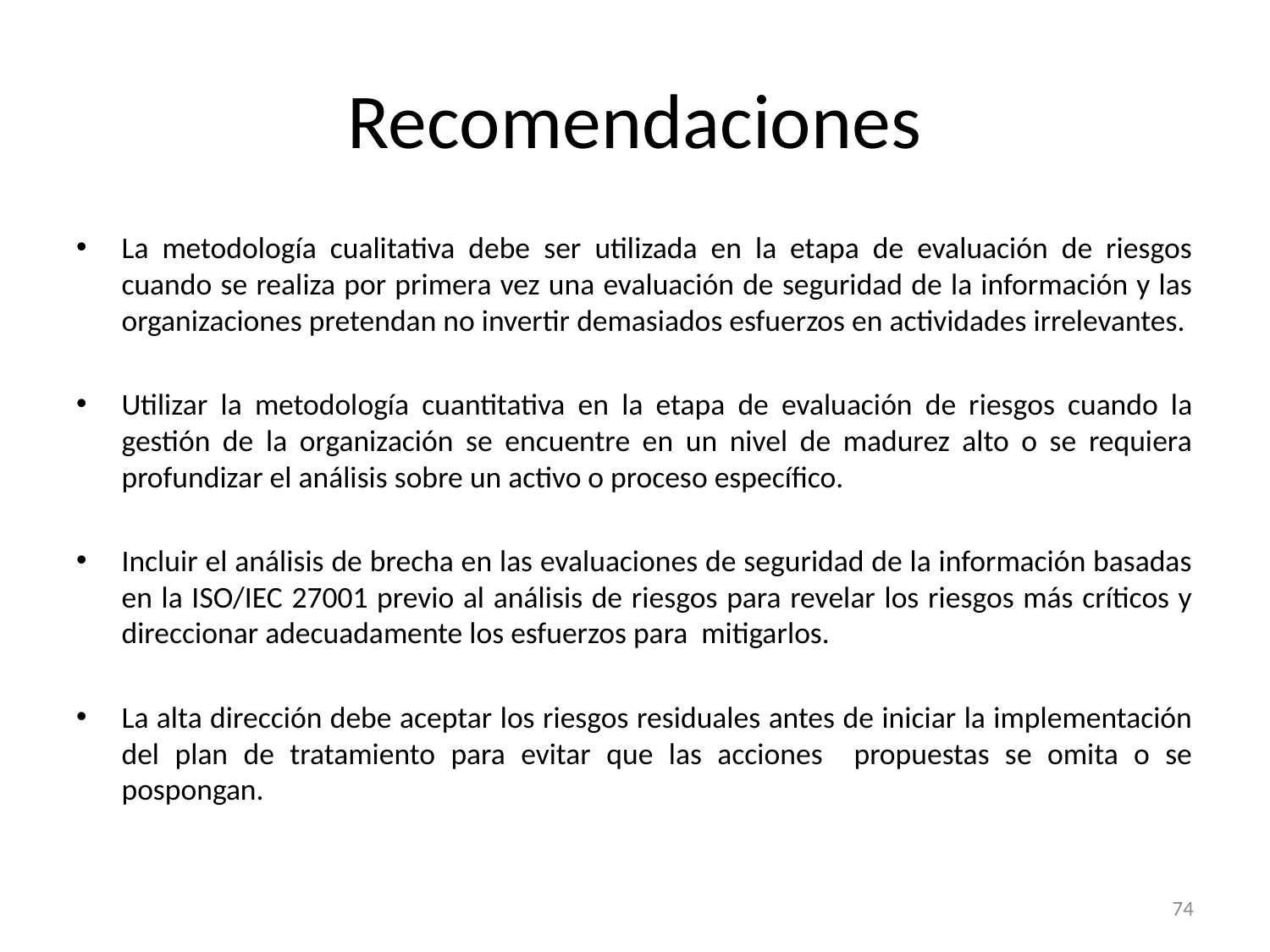

# Recomendaciones
La metodología cualitativa debe ser utilizada en la etapa de evaluación de riesgos cuando se realiza por primera vez una evaluación de seguridad de la información y las organizaciones pretendan no invertir demasiados esfuerzos en actividades irrelevantes.

Utilizar la metodología cuantitativa en la etapa de evaluación de riesgos cuando la gestión de la organización se encuentre en un nivel de madurez alto o se requiera profundizar el análisis sobre un activo o proceso específico.

Incluir el análisis de brecha en las evaluaciones de seguridad de la información basadas en la ISO/IEC 27001 previo al análisis de riesgos para revelar los riesgos más críticos y direccionar adecuadamente los esfuerzos para  mitigarlos.

La alta dirección debe aceptar los riesgos residuales antes de iniciar la implementación del plan de tratamiento para evitar que las acciones  propuestas se omita o se pospongan.

74